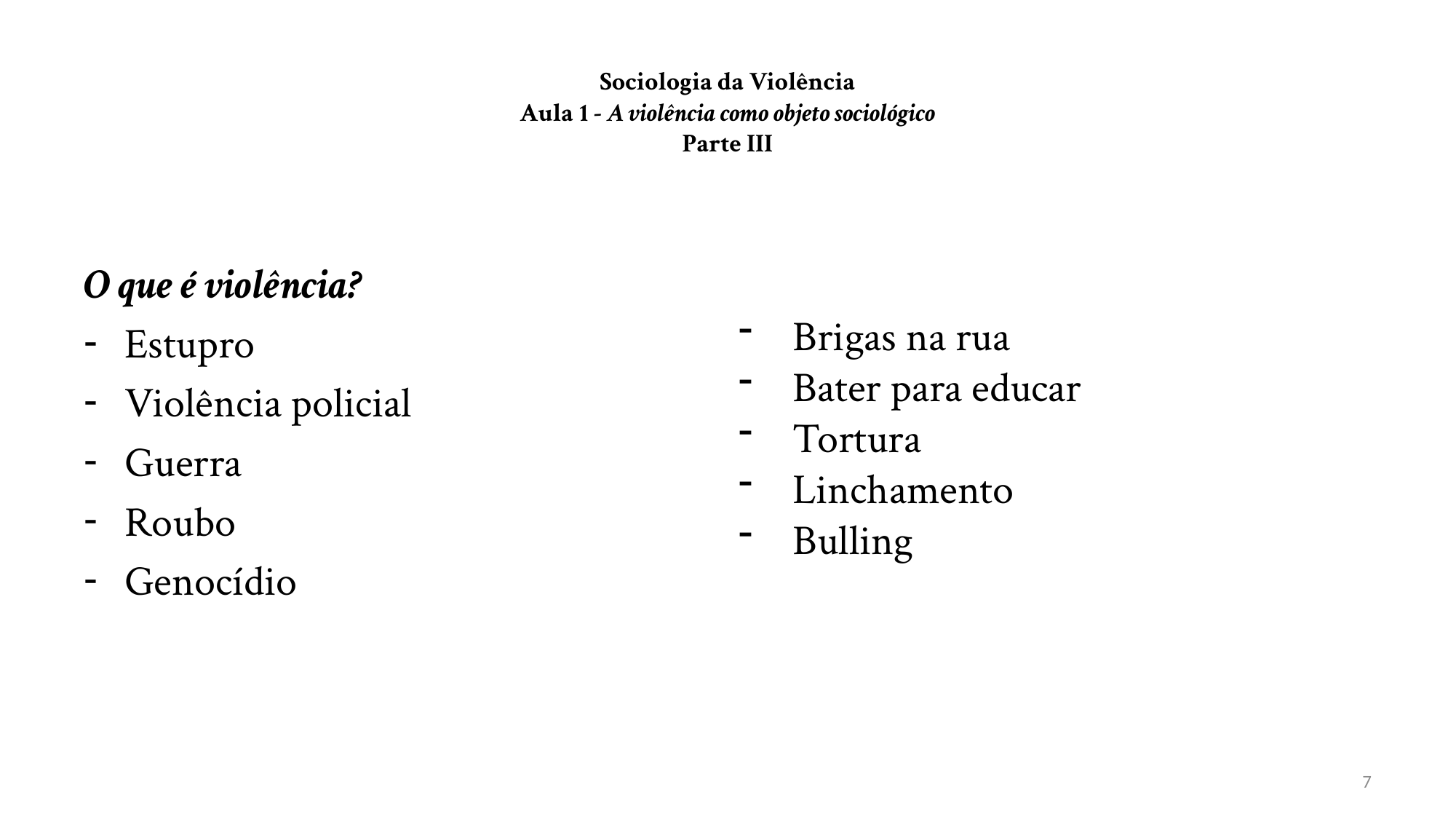

# Sociologia da Violência Aula 1 - A violência como objeto sociológico Parte III

O que é violência?
Estupro
Violência policial
Guerra
Roubo
Genocídio

Brigas na rua
Bater para educar
Tortura
Linchamento
Bulling
7